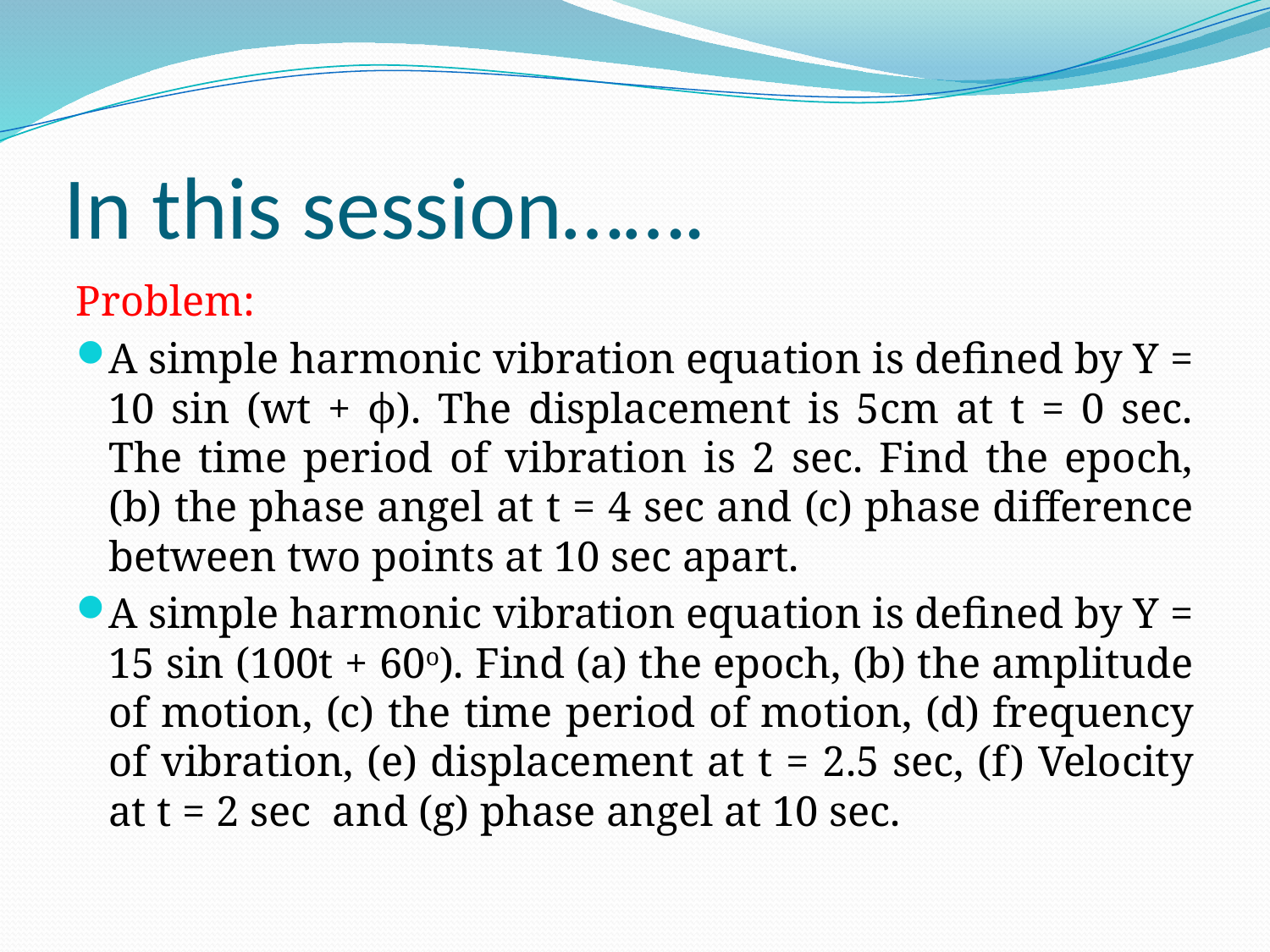

# In this session…….
Problem:
A simple harmonic vibration equation is defined by Y = 10 sin (wt + ϕ). The displacement is 5cm at t = 0 sec. The time period of vibration is 2 sec. Find the epoch, (b) the phase angel at t = 4 sec and (c) phase difference between two points at 10 sec apart.
A simple harmonic vibration equation is defined by Y = 15 sin (100t + 60o). Find (a) the epoch, (b) the amplitude of motion, (c) the time period of motion, (d) frequency of vibration, (e) displacement at t = 2.5 sec, (f) Velocity at t = 2 sec  and (g) phase angel at 10 sec.